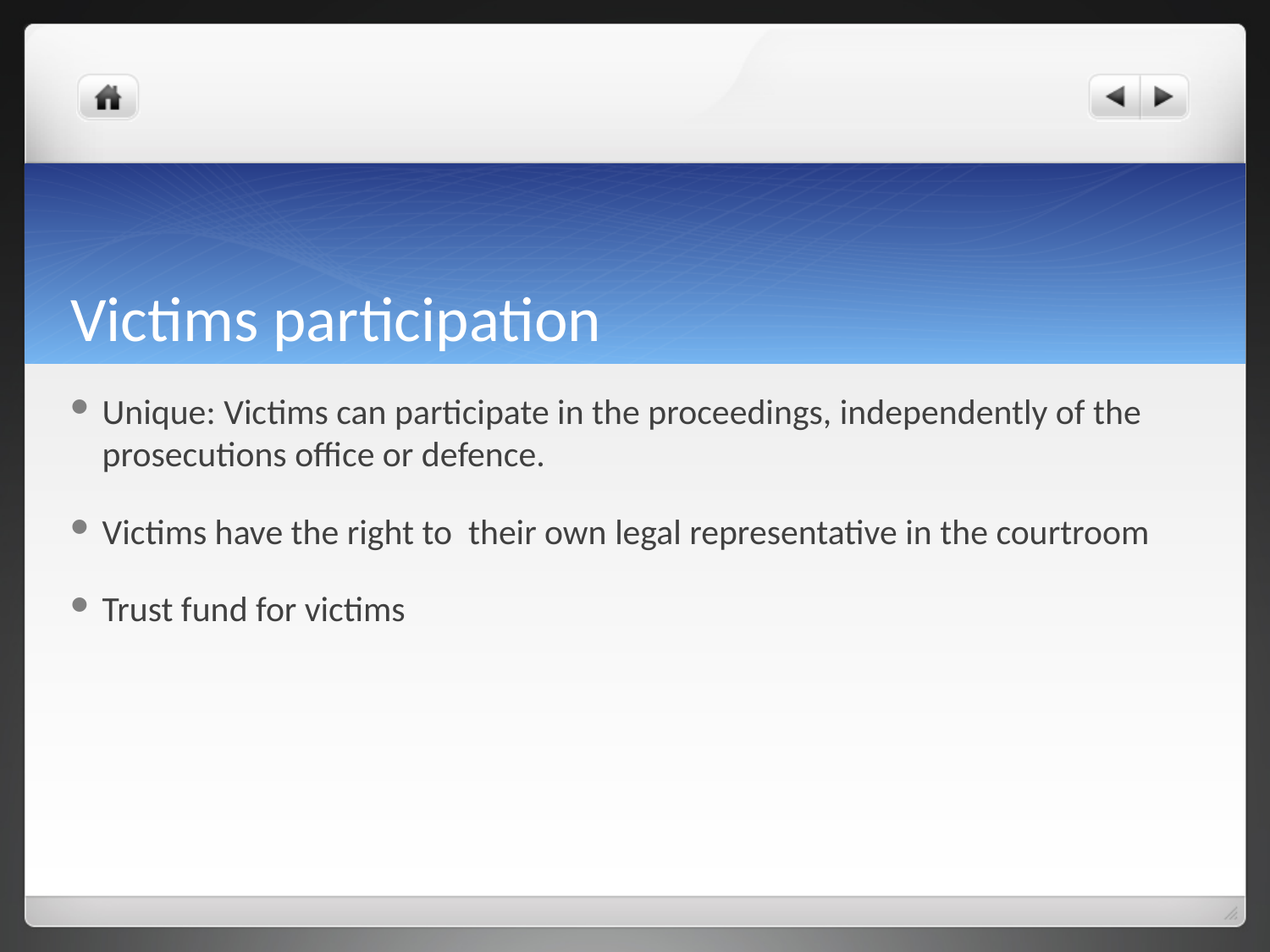

# Victims participation
Unique: Victims can participate in the proceedings, independently of the prosecutions office or defence.
Victims have the right to  their own legal representative in the courtroom
Trust fund for victims